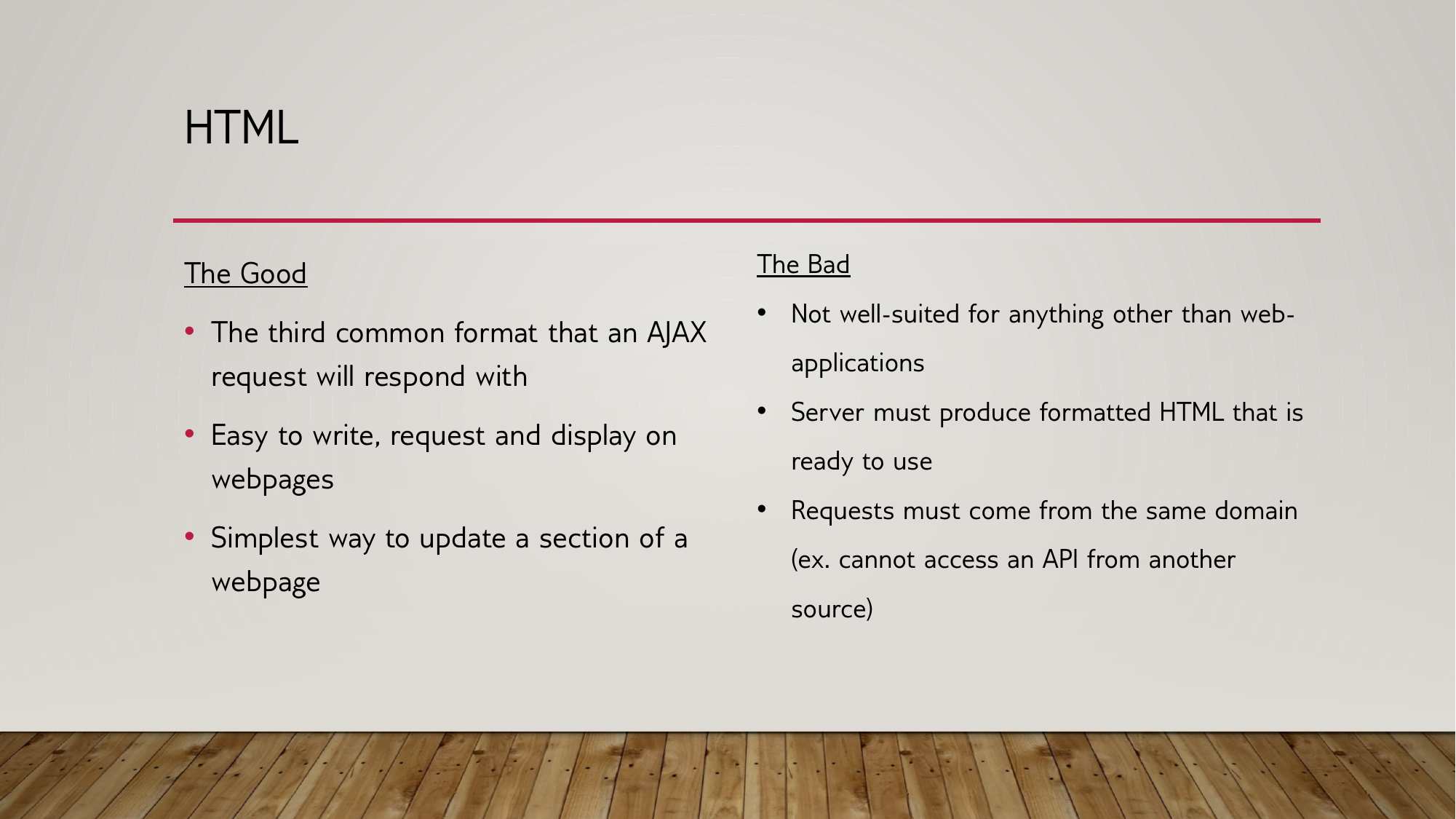

# HTML
The Good
The third common format that an AJAX request will respond with
Easy to write, request and display on webpages
Simplest way to update a section of a webpage
The Bad
Not well-suited for anything other than web-applications
Server must produce formatted HTML that is ready to use
Requests must come from the same domain (ex. cannot access an API from another source)